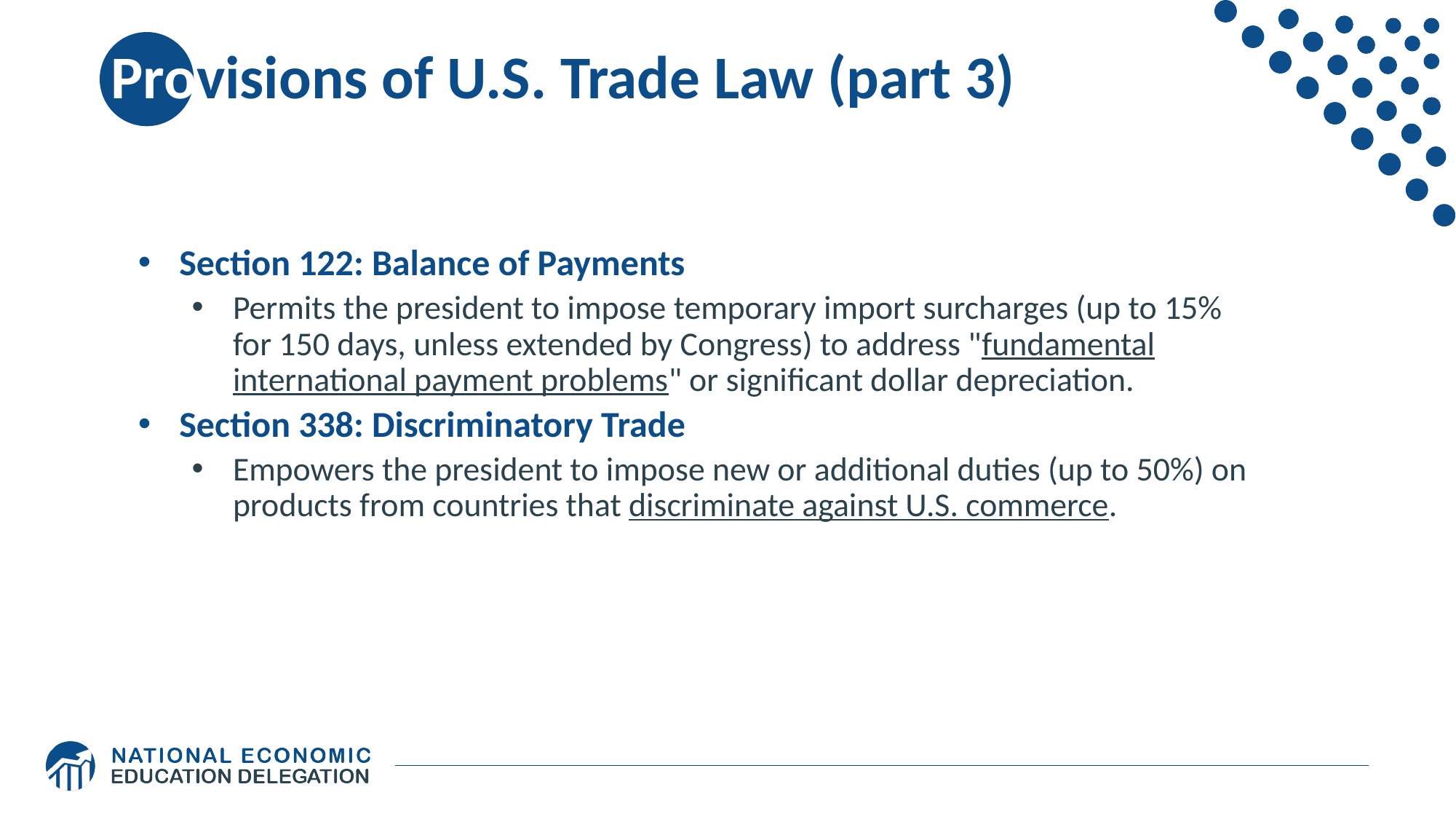

# Provisions of U.S. Trade Law (part 3)
Section 122: Balance of Payments
Permits the president to impose temporary import surcharges (up to 15% for 150 days, unless extended by Congress) to address "fundamental international payment problems" or significant dollar depreciation.
Section 338: Discriminatory Trade
Empowers the president to impose new or additional duties (up to 50%) on products from countries that discriminate against U.S. commerce.